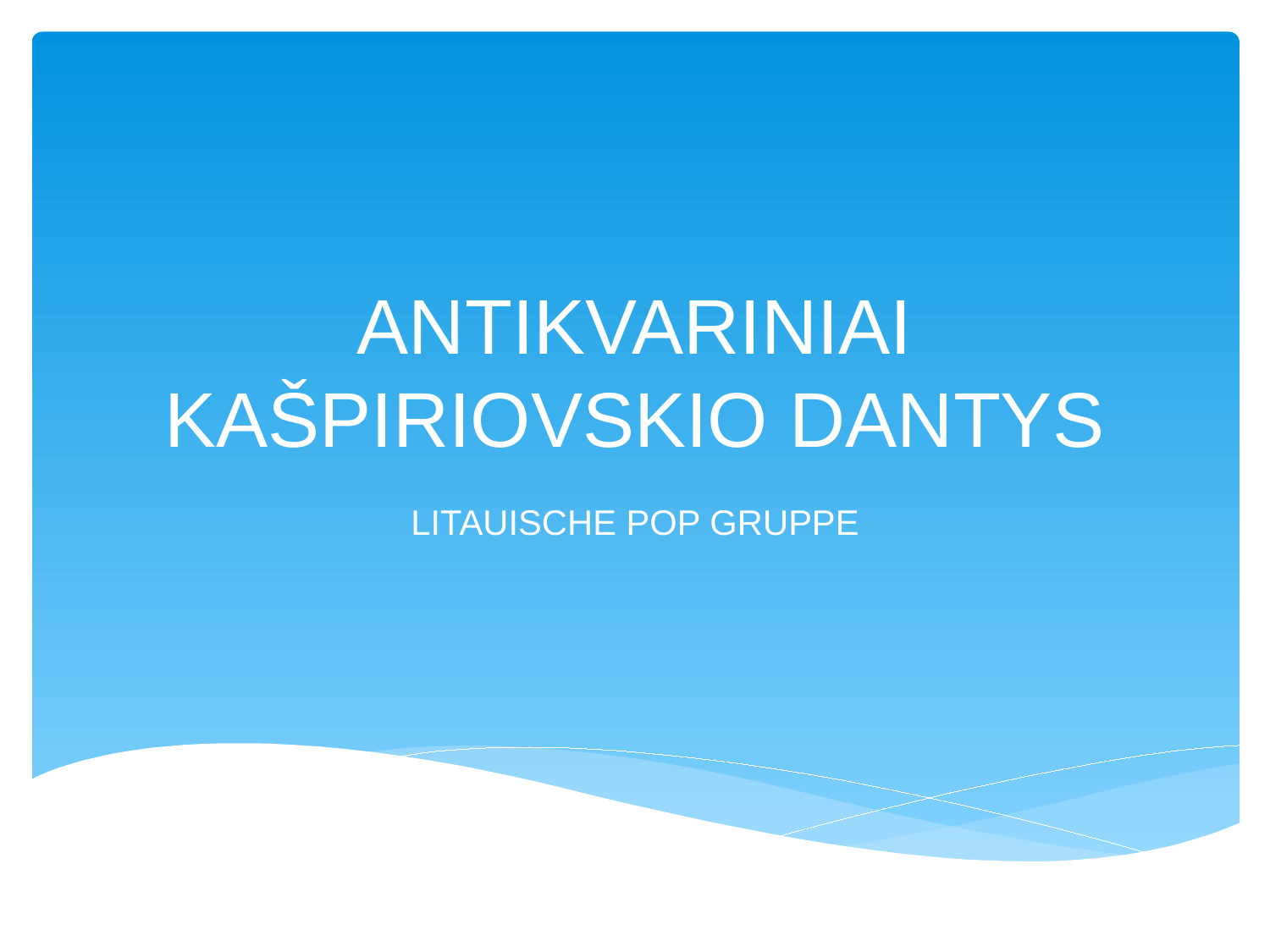

# ANTIKVARINIAI KAŠPIRIOVSKIO DANTYS
LITAUISCHE POP GRUPPE